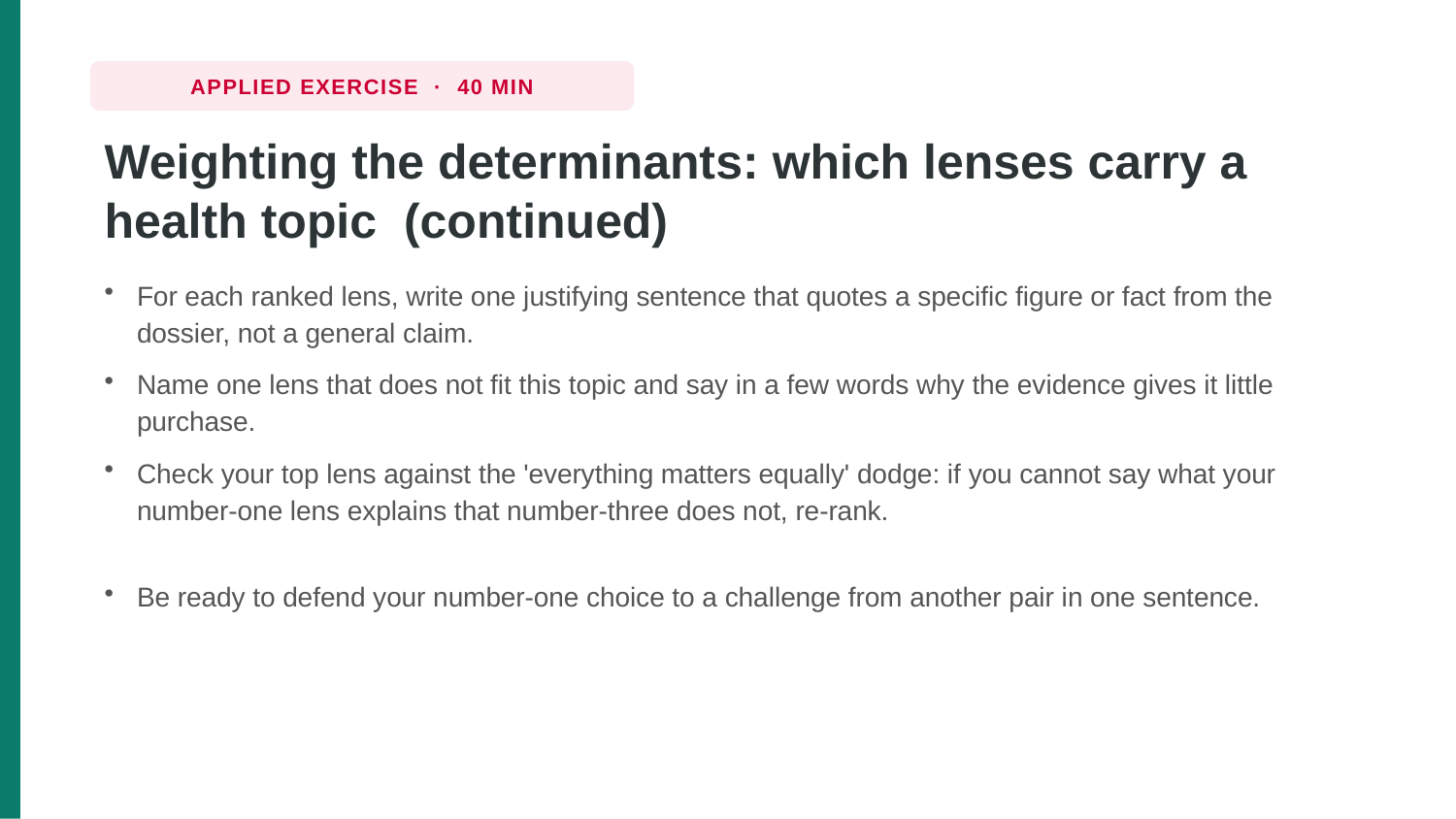

APPLIED EXERCISE  ·  40 MIN
Weighting the determinants: which lenses carry a health topic  (continued)
For each ranked lens, write one justifying sentence that quotes a specific figure or fact from the dossier, not a general claim.
Name one lens that does not fit this topic and say in a few words why the evidence gives it little purchase.
Check your top lens against the 'everything matters equally' dodge: if you cannot say what your number-one lens explains that number-three does not, re-rank.
Be ready to defend your number-one choice to a challenge from another pair in one sentence.